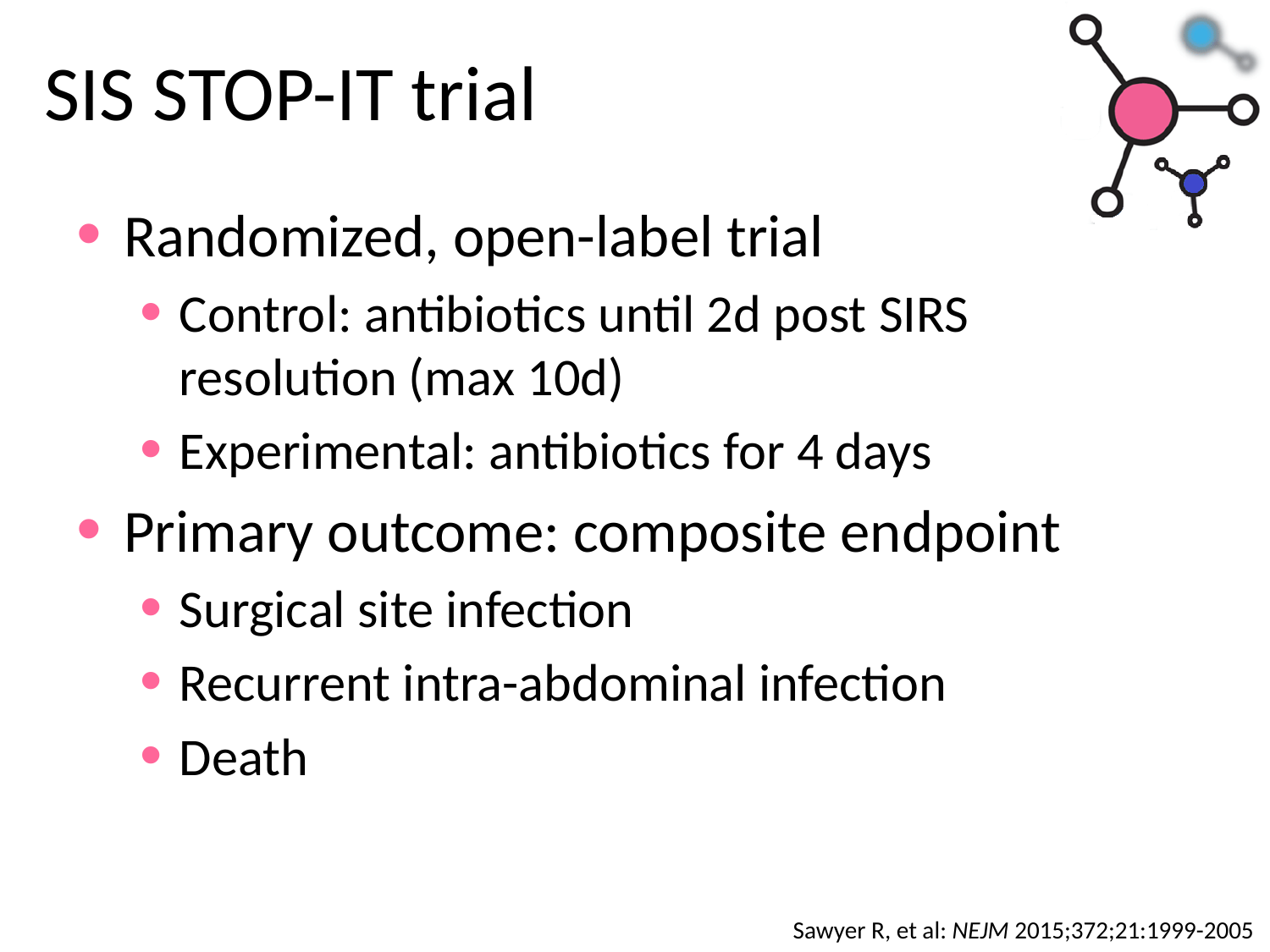

# SIS STOP-IT trial
Randomized, open-label trial
Control: antibiotics until 2d post SIRS resolution (max 10d)
Experimental: antibiotics for 4 days
Primary outcome: composite endpoint
Surgical site infection
Recurrent intra-abdominal infection
Death
Sawyer R, et al: NEJM 2015;372;21:1999-2005